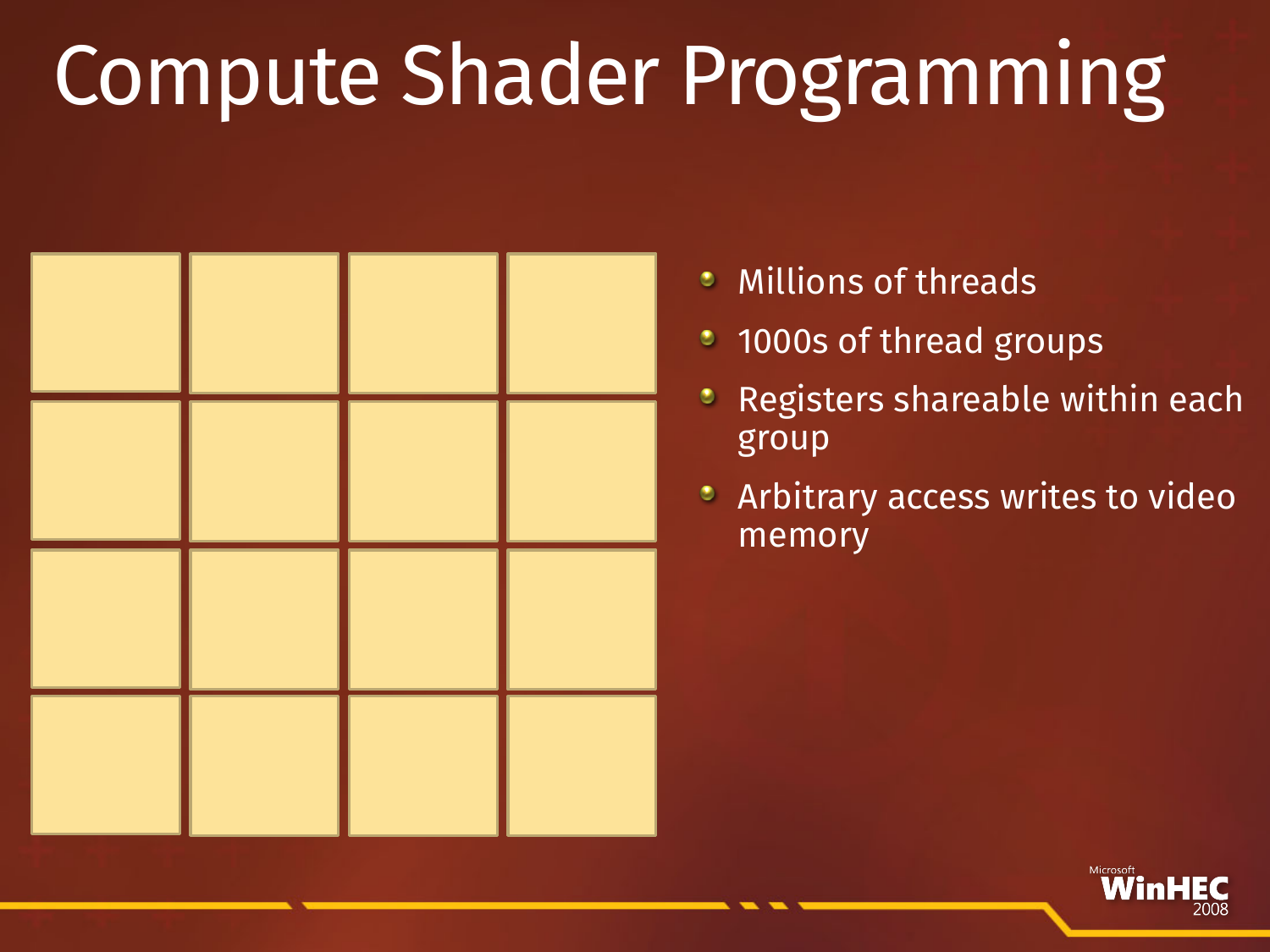

# Compute Shader Programming

Millions of threads
1000s of thread groups
Registers shareable within each group
Arbitrary access writes to video memory